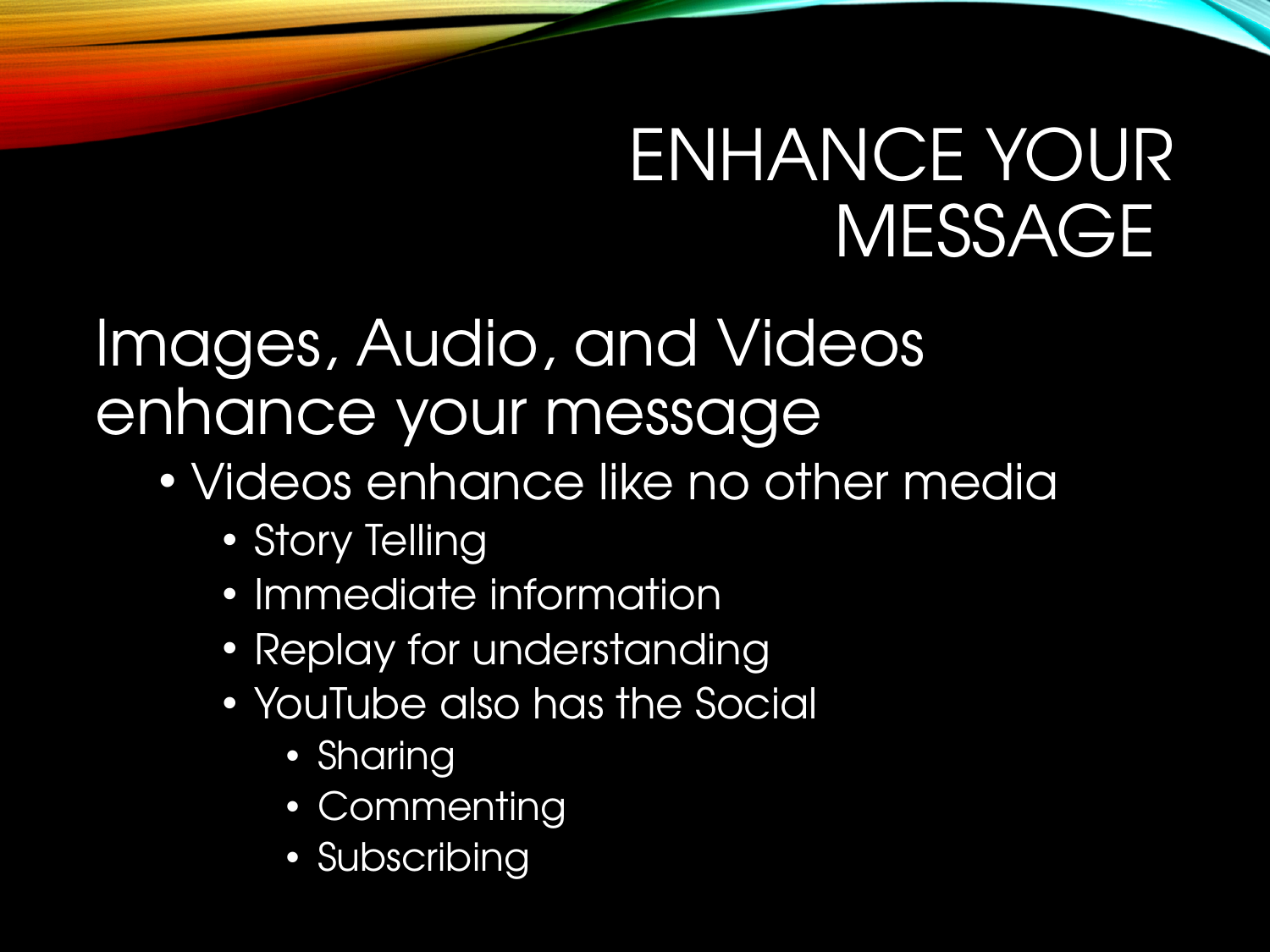

# enhance your message
Images, Audio, and Videos enhance your message
Videos enhance like no other media
Story Telling
Immediate information
Replay for understanding
YouTube also has the Social
Sharing
Commenting
Subscribing